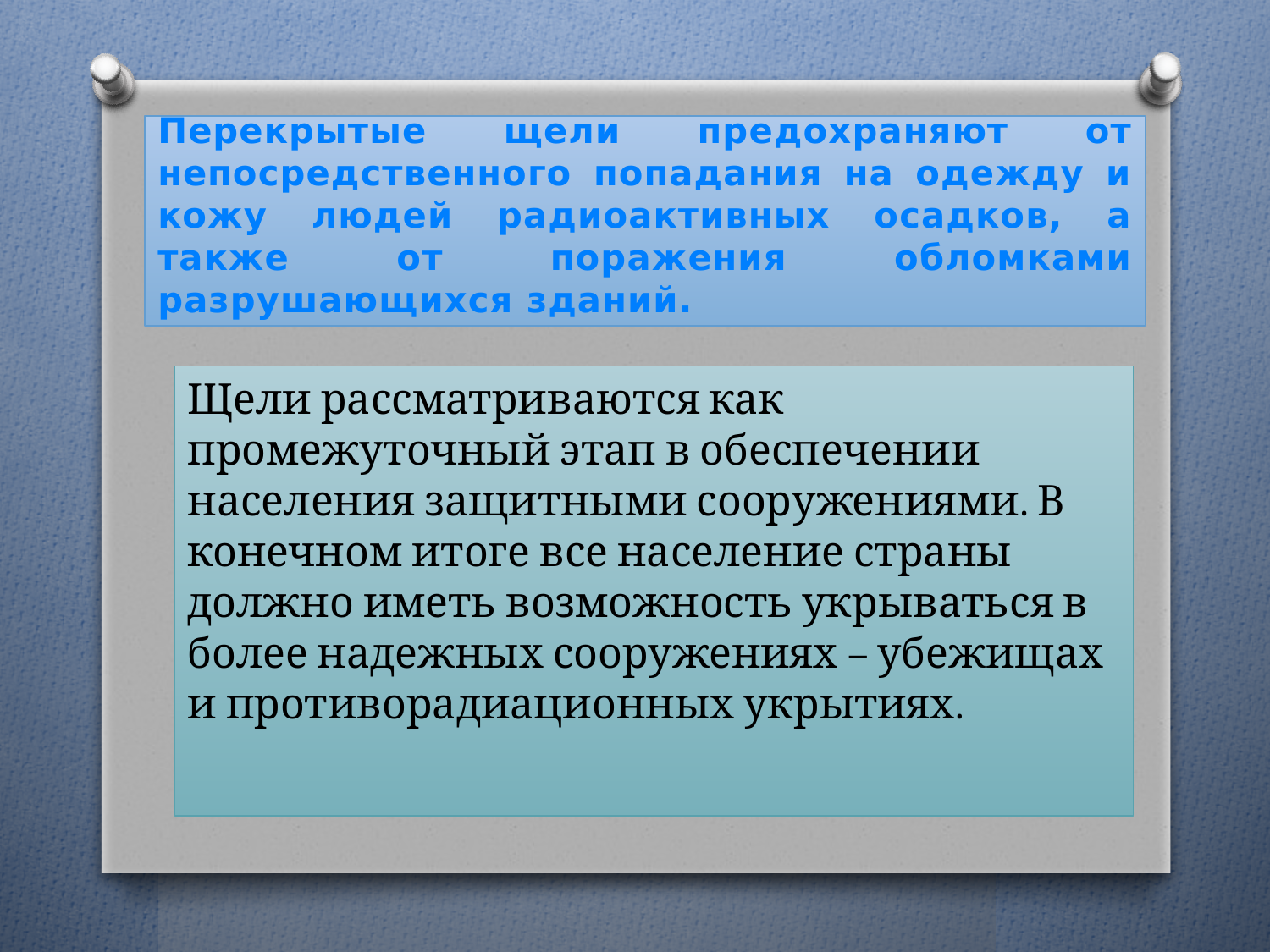

# Перекрытые щели предохраняют от непосредственного попадания на одежду и кожу людей радиоактивных осадков, а также от поражения обломками разрушающихся зданий.
Щели рассматриваются как промежуточный этап в обеспечении населения защитными сооружениями. В конечном итоге все население страны должно иметь возможность укрываться в более надежных сооружениях – убежищах и противорадиационных укрытиях.